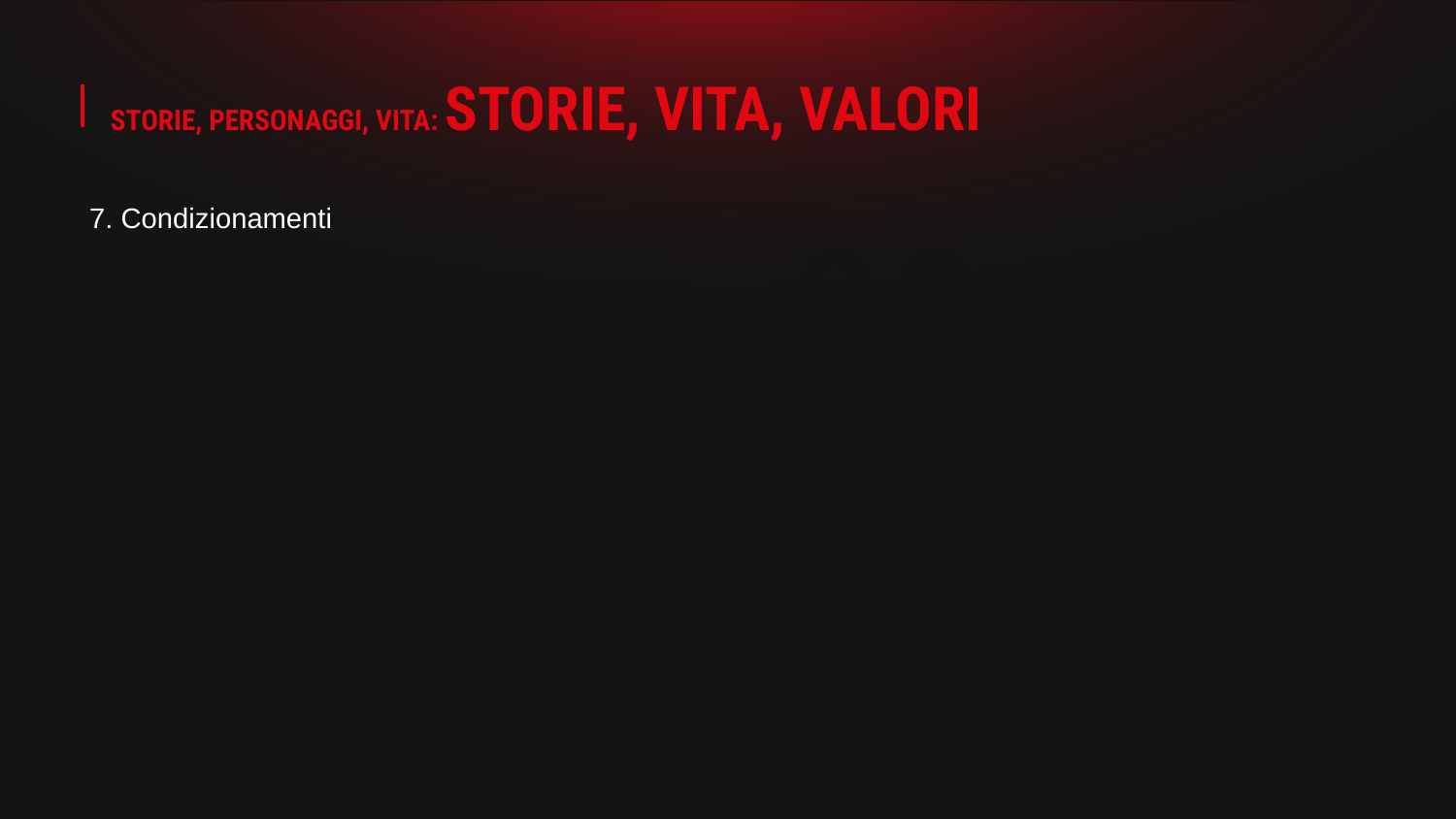

STORIE, PERSONAGGI, VITA: STORIE, VITA, VALORI
7. Condizionamenti

02
04